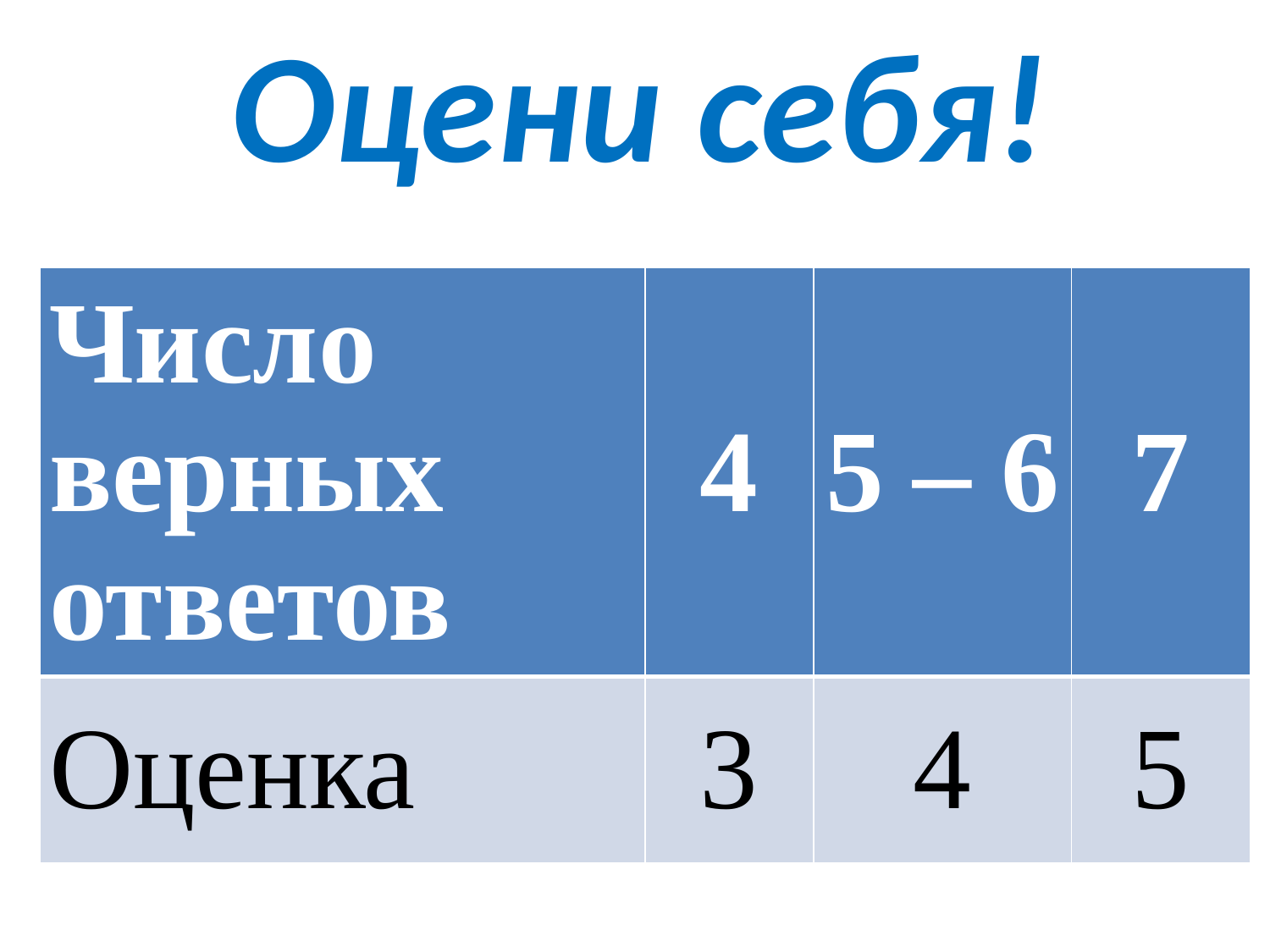

# Оцени себя!
| Число верных ответов | 4 | 5 – 6 | 7 |
| --- | --- | --- | --- |
| Оценка | 3 | 4 | 5 |